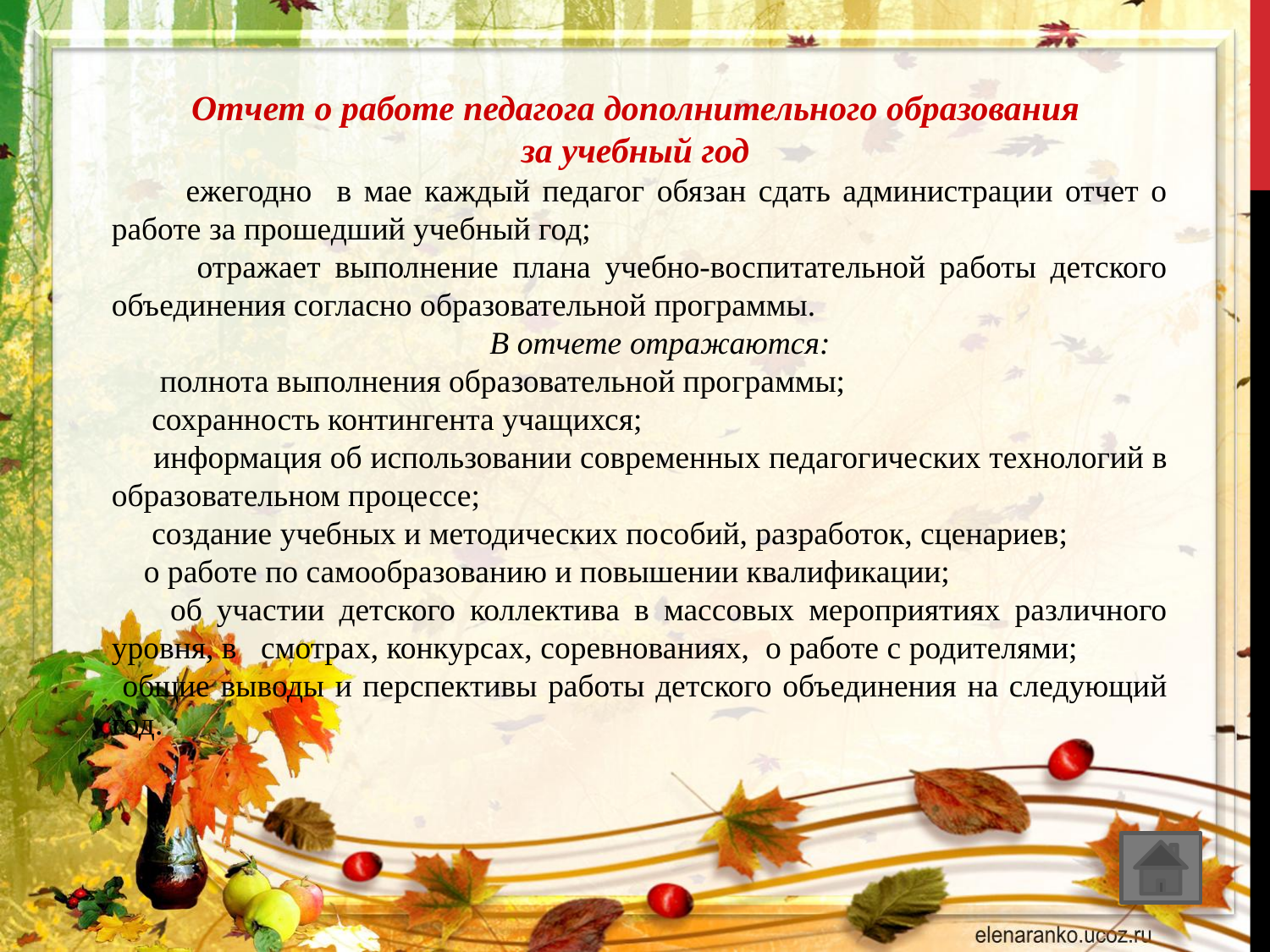

Отчет о работе педагога дополнительного образования
за учебный год
      ежегодно  в мае каждый педагог обязан сдать администрации отчет о работе за прошедший учебный год;
      отражает выполнение плана учебно-воспитательной работы детского объединения согласно образовательной программы.
      В отчете отражаются:
      полнота выполнения образовательной программы;
     сохранность контингента учащихся;
     информация об использовании современных педагогических технологий в образовательном процессе;
     создание учебных и методических пособий, разработок, сценариев;
    о работе по самообразованию и повышении квалификации;
    об участии детского коллектива в массовых мероприятиях различного уровня, в   смотрах, конкурсах, соревнованиях,  о работе с родителями;
 общие выводы и перспективы работы детского объединения на следующий год.